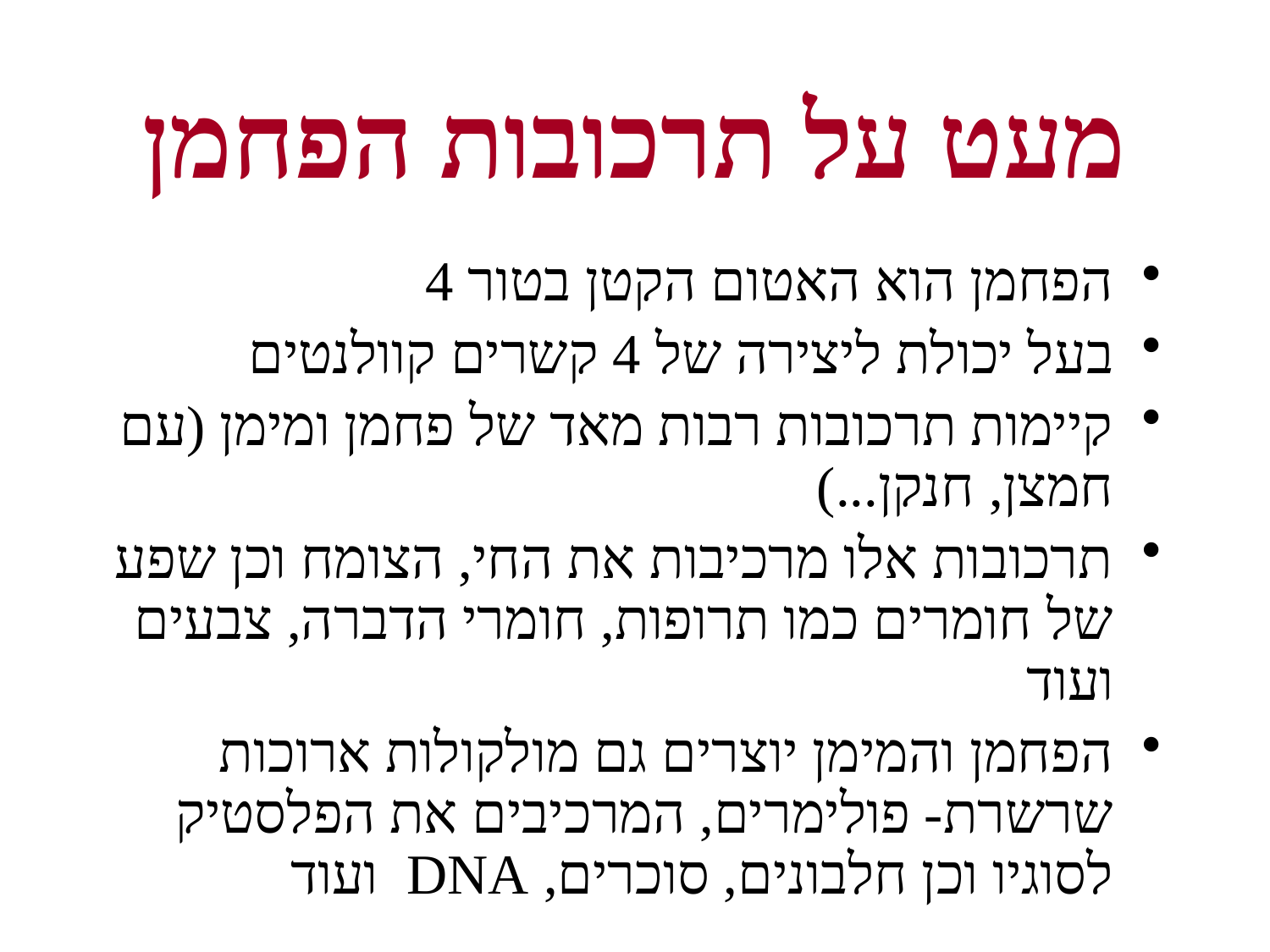

# מעט על תרכובות הפחמן
הפחמן הוא האטום הקטן בטור 4
בעל יכולת ליצירה של 4 קשרים קוולנטים
קיימות תרכובות רבות מאד של פחמן ומימן (עם חמצן, חנקן...)
תרכובות אלו מרכיבות את החי, הצומח וכן שפע של חומרים כמו תרופות, חומרי הדברה, צבעים  ועוד
הפחמן והמימן יוצרים גם מולקולות ארוכות שרשרת- פולימרים, המרכיבים את הפלסטיק לסוגיו וכן חלבונים, סוכרים, DNA  ועוד